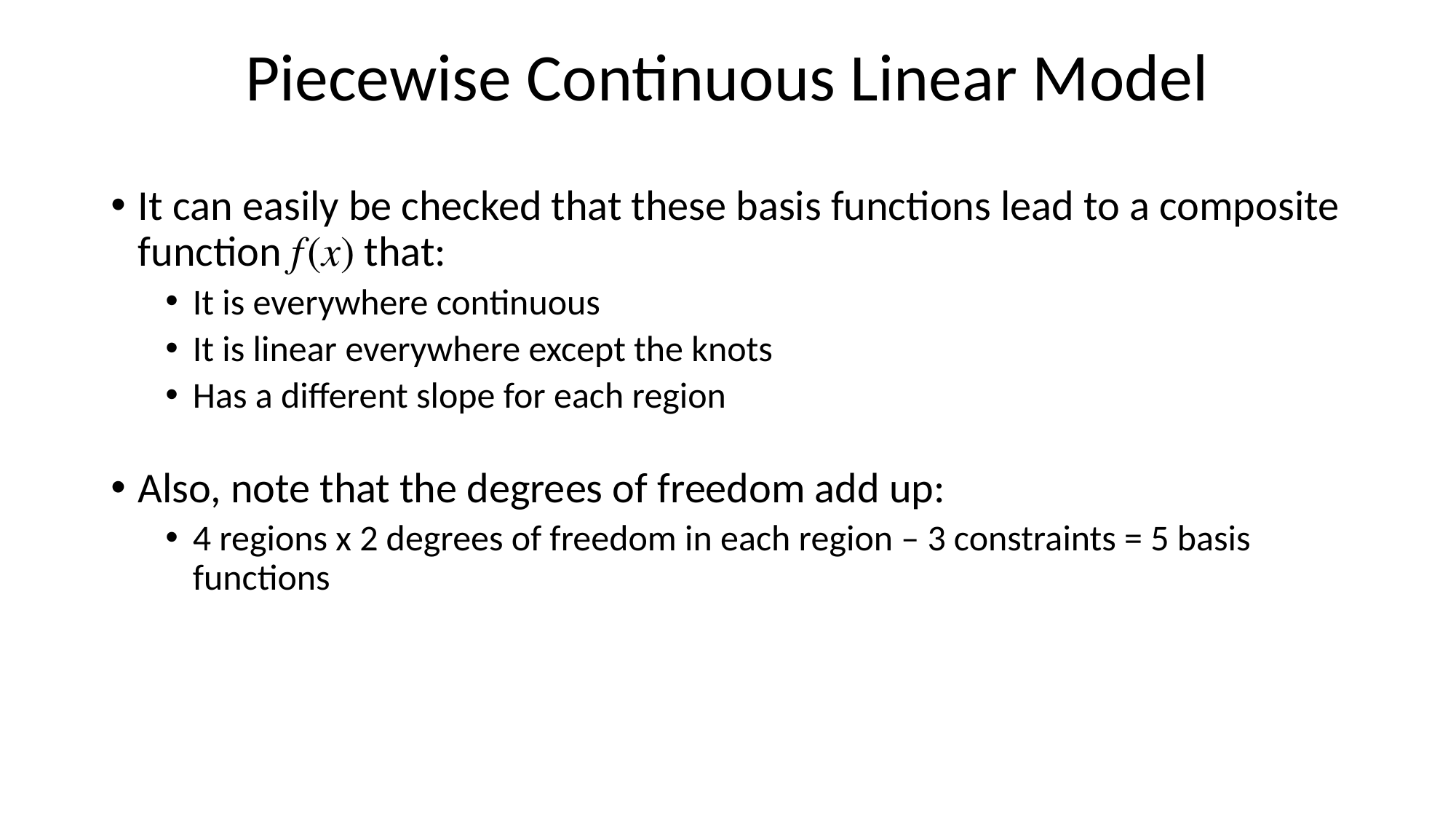

# Piecewise Continuous Linear Model
It can easily be checked that these basis functions lead to a composite function f (x) that:
It is everywhere continuous
It is linear everywhere except the knots
Has a different slope for each region

Also, note that the degrees of freedom add up:
4 regions x 2 degrees of freedom in each region – 3 constraints = 5 basis functions